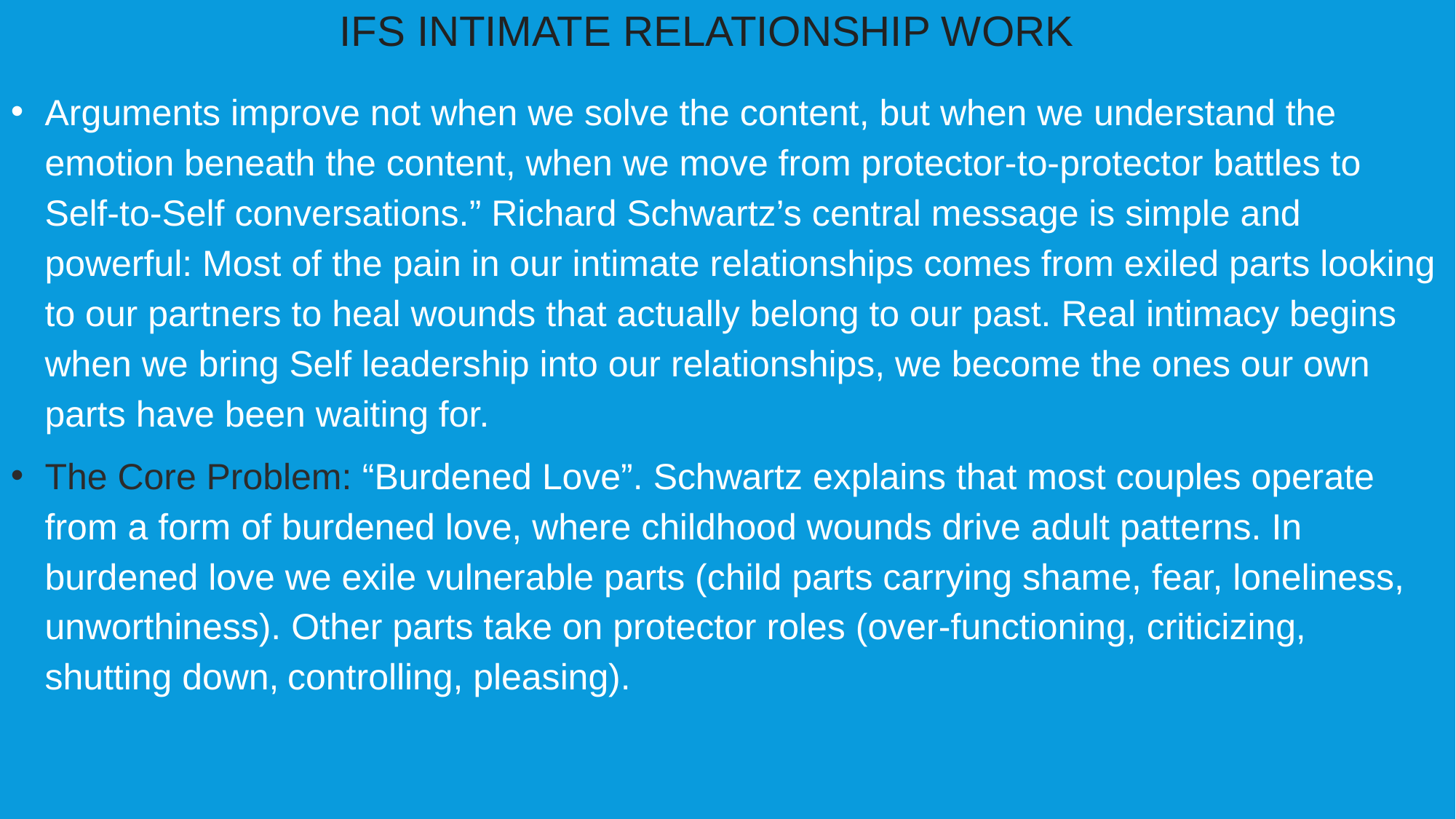

IFS INTIMATE RELATIONSHIP WORK
Arguments improve not when we solve the content, but when we understand the emotion beneath the content, when we move from protector-to-protector battles to Self-to-Self conversations.” Richard Schwartz’s central message is simple and powerful: Most of the pain in our intimate relationships comes from exiled parts looking to our partners to heal wounds that actually belong to our past. Real intimacy begins when we bring Self leadership into our relationships, we become the ones our own parts have been waiting for.
The Core Problem: “Burdened Love”. Schwartz explains that most couples operate from a form of burdened love, where childhood wounds drive adult patterns. In burdened love we exile vulnerable parts (child parts carrying shame, fear, loneliness, unworthiness). Other parts take on protector roles (over-functioning, criticizing, shutting down, controlling, pleasing).